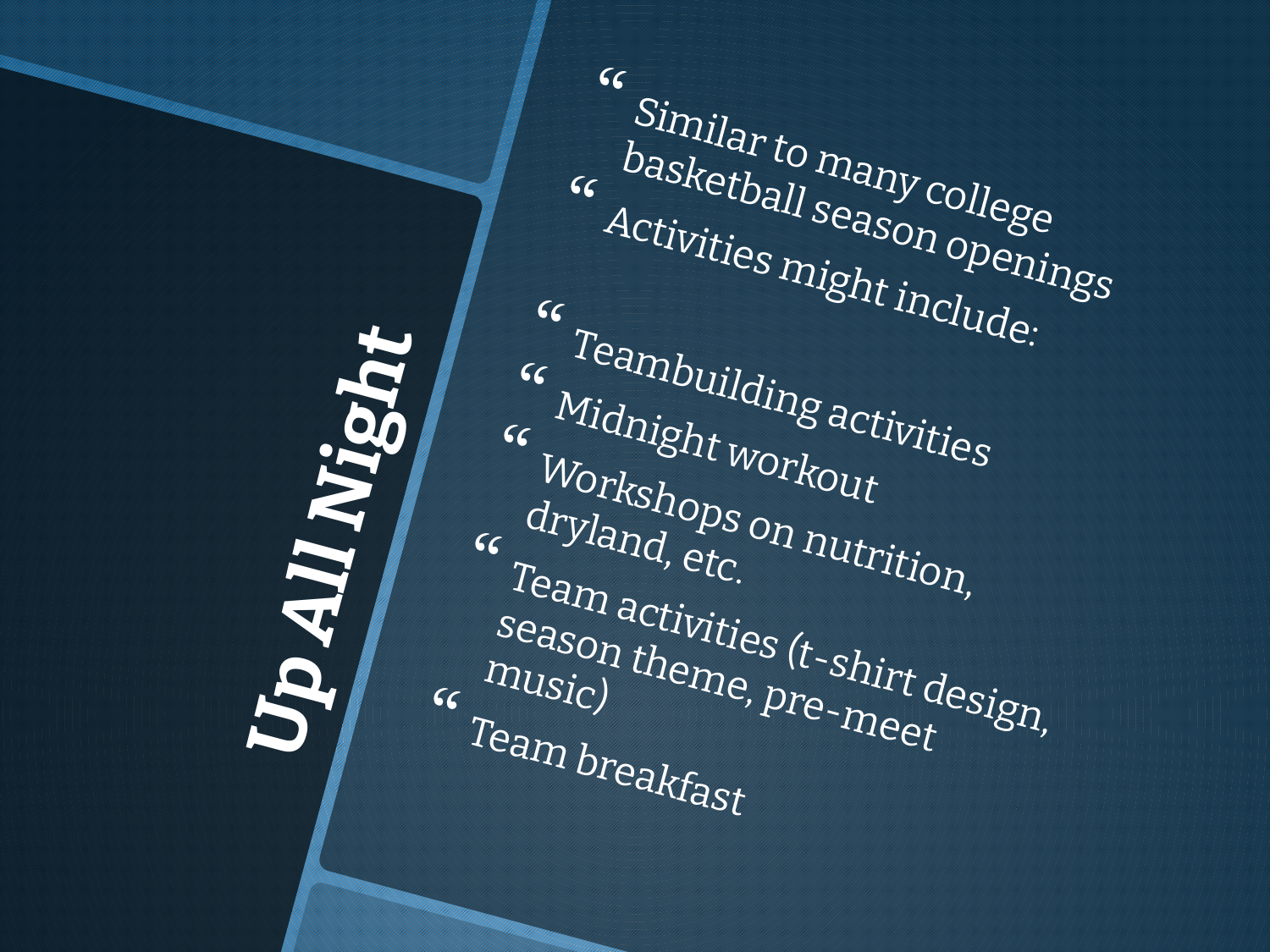

Similar to many college basketball season openings
Activities might include:

Teambuilding activities
Midnight workout
Workshops on nutrition, dryland, etc.
Team activities (t-shirt design, season theme, pre-meet music)
Team breakfast
# Up All Night